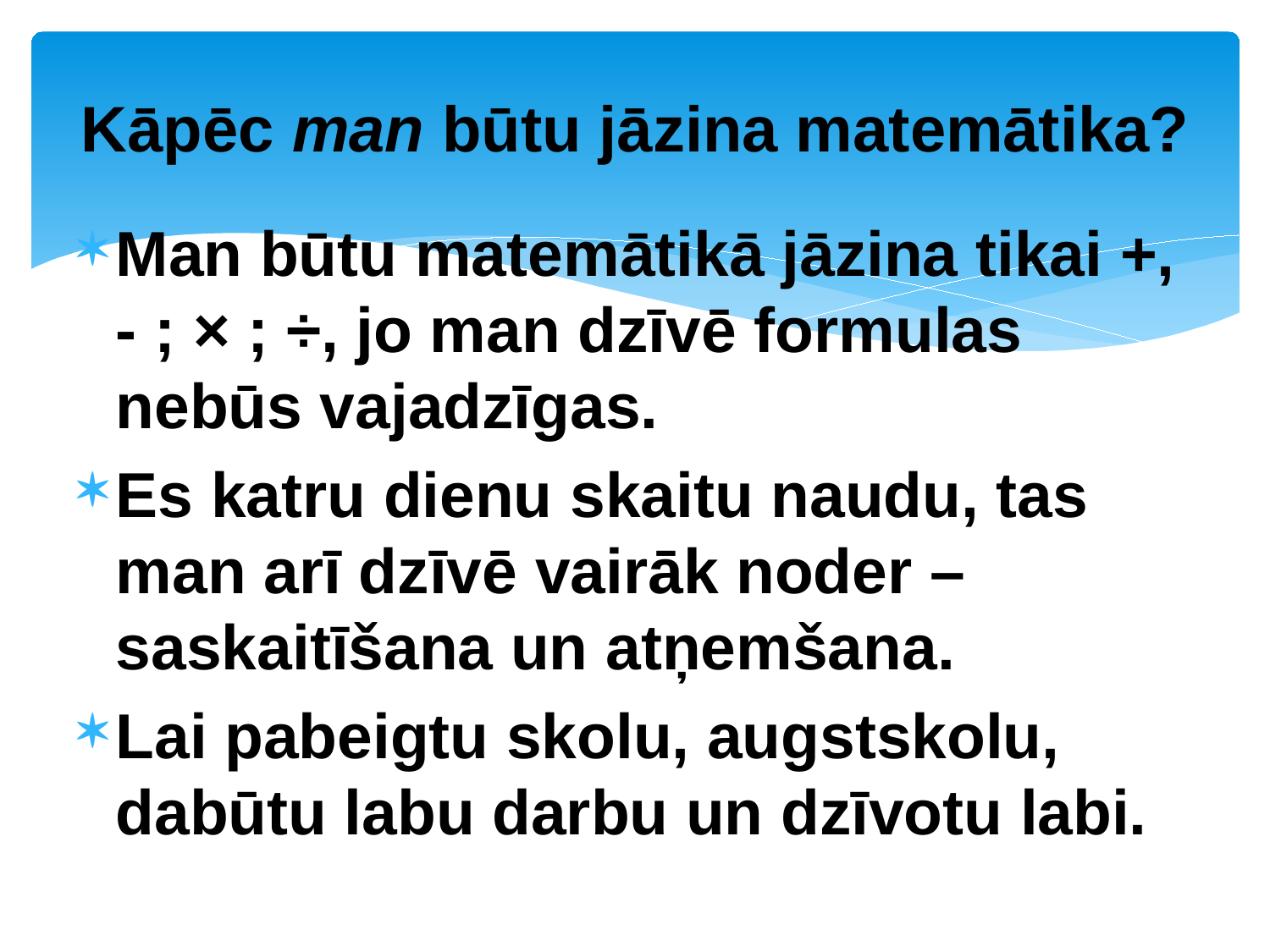

# Kāpēc man būtu jāzina matemātika?
Man būtu matemātikā jāzina tikai +, - ; × ; ÷, jo man dzīvē formulas nebūs vajadzīgas.
Es katru dienu skaitu naudu, tas man arī dzīvē vairāk noder – saskaitīšana un atņemšana.
Lai pabeigtu skolu, augstskolu, dabūtu labu darbu un dzīvotu labi.